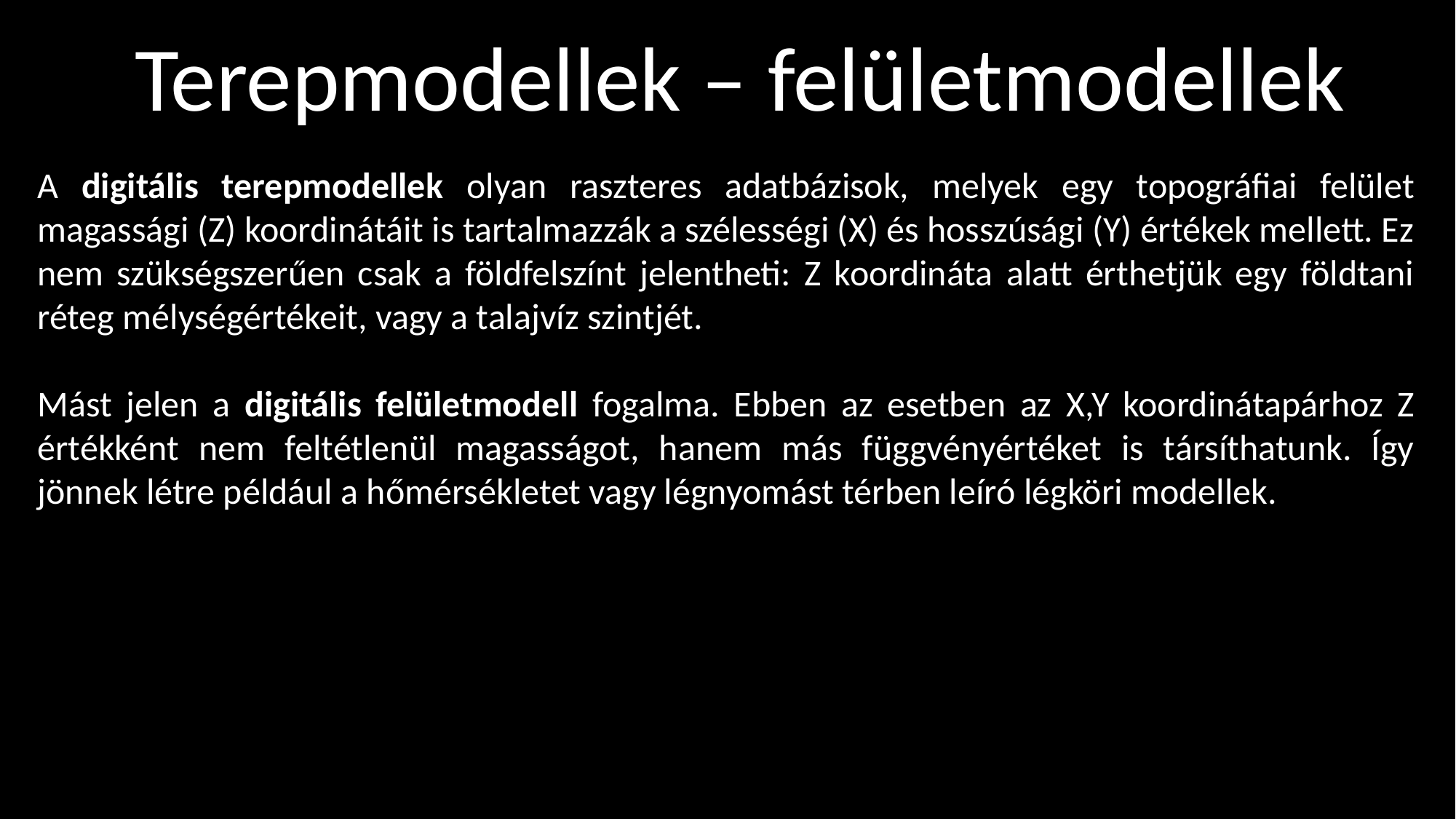

Terepmodellek – felületmodellek
A digitális terepmodellek olyan raszteres adatbázisok, melyek egy topográfiai felület magassági (Z) koordinátáit is tartalmazzák a szélességi (X) és hosszúsági (Y) értékek mellett. Ez nem szükségszerűen csak a földfelszínt jelentheti: Z koordináta alatt érthetjük egy földtani réteg mélységértékeit, vagy a talajvíz szintjét.

Mást jelen a digitális felületmodell fogalma. Ebben az esetben az X,Y koordinátapárhoz Z értékként nem feltétlenül magasságot, hanem más függvényértéket is társíthatunk. Így jönnek létre például a hőmérsékletet vagy légnyomást térben leíró légköri modellek.